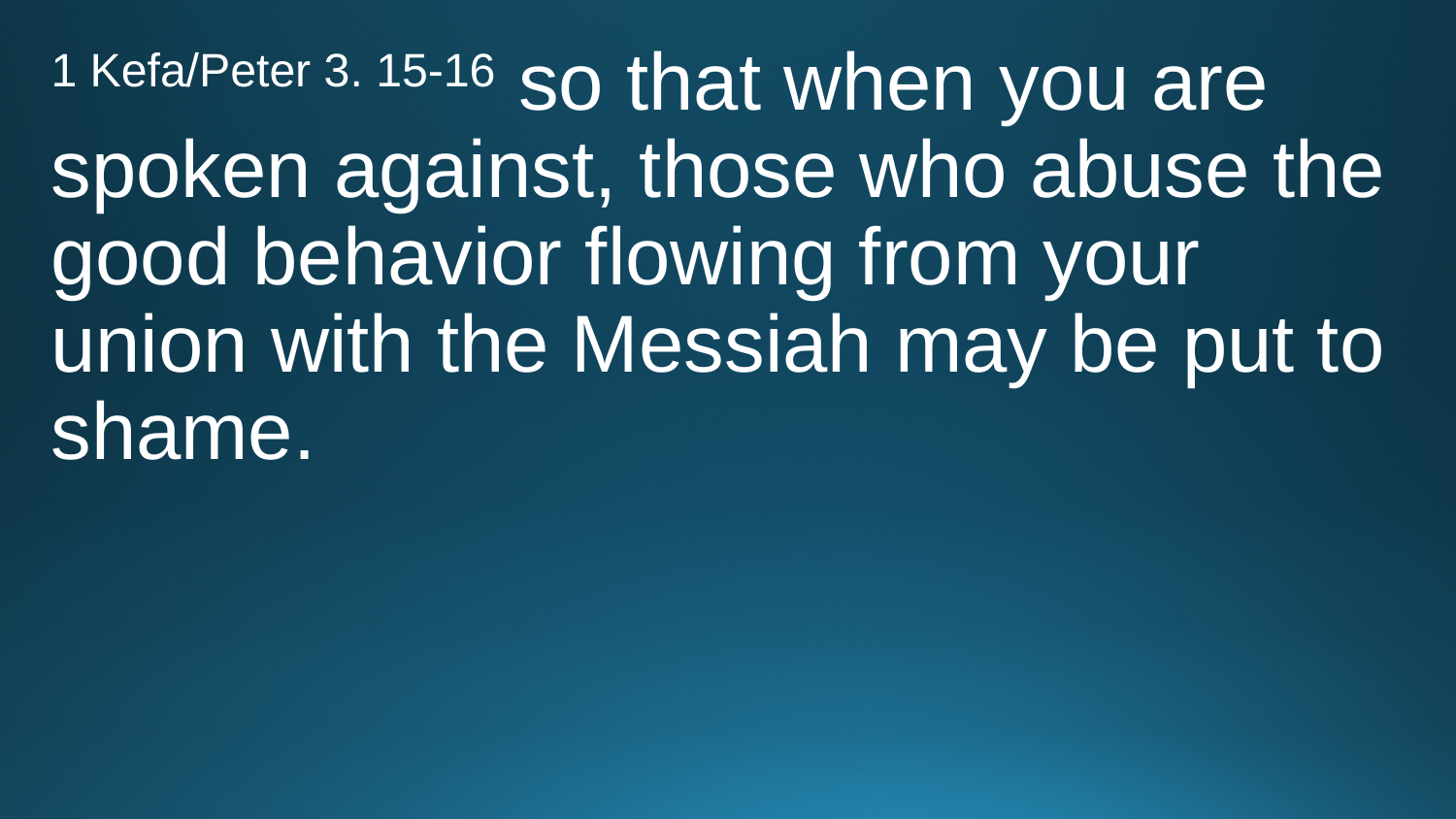

1 Kefa/Peter 3. 15-16 so that when you are spoken against, those who abuse the good behavior flowing from your union with the Messiah may be put to shame.